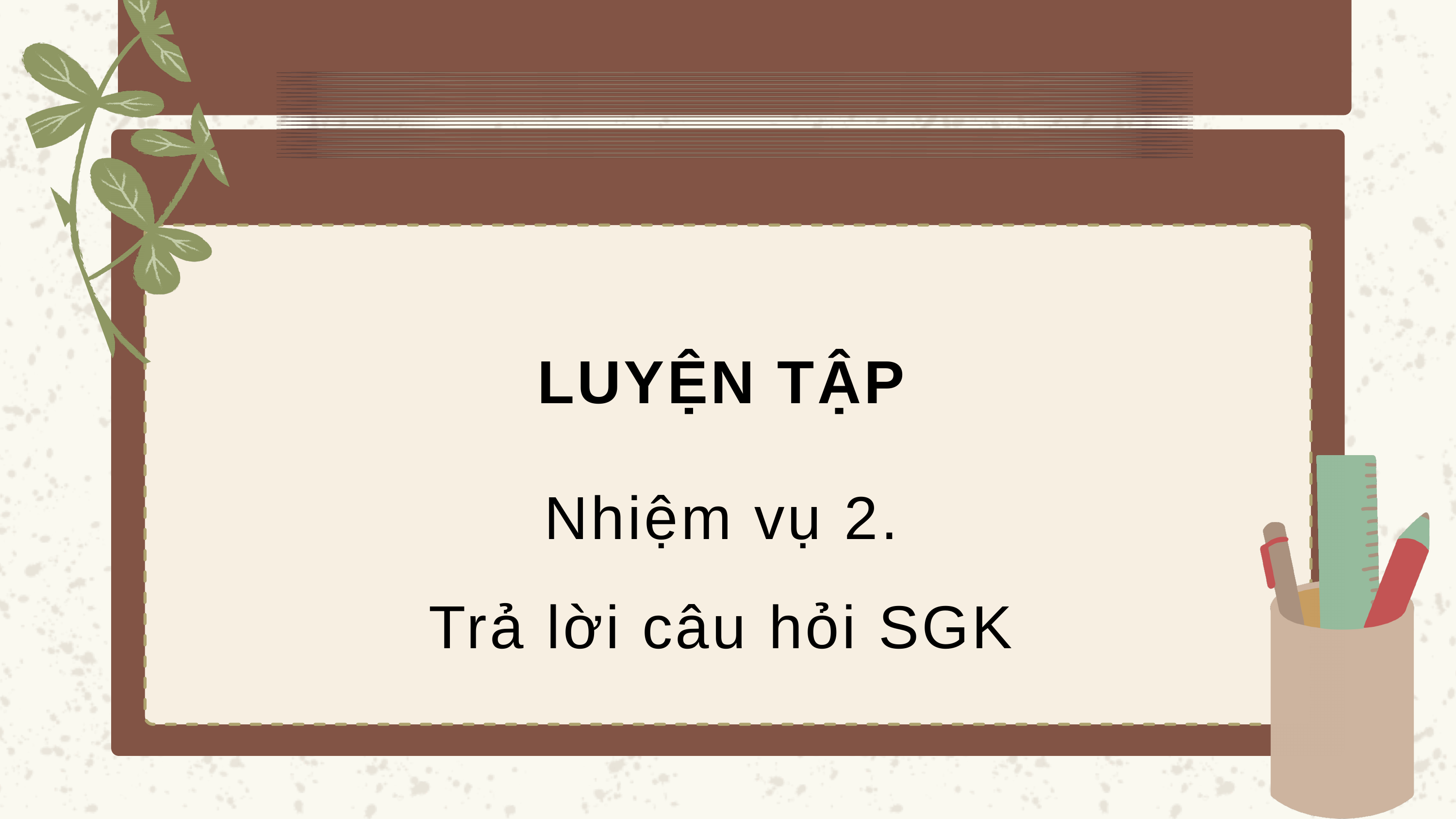

LUYỆN TẬP
Nhiệm vụ 2.
Trả lời câu hỏi SGK